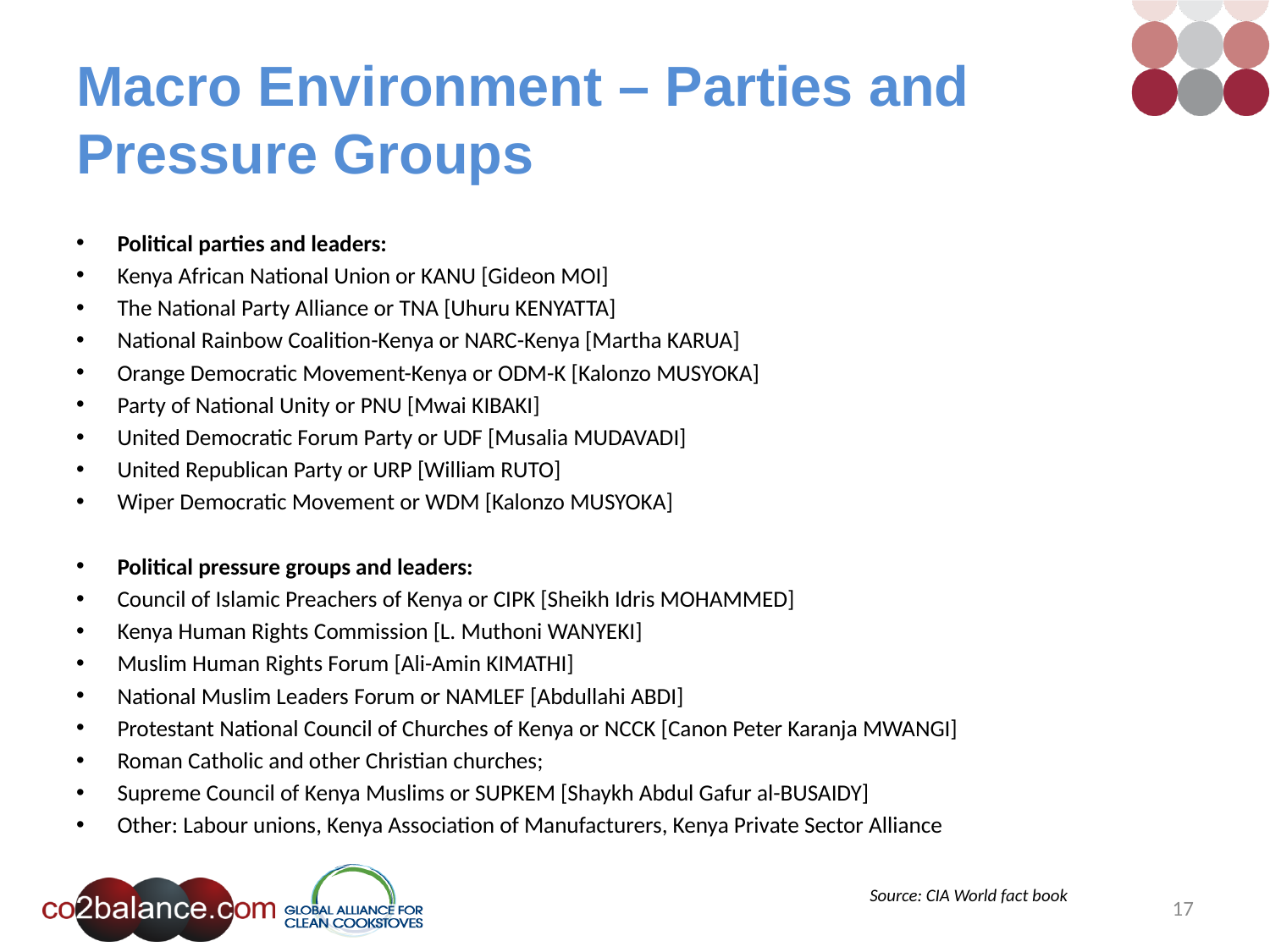

# Macro Environment – Parties and Pressure Groups
Political parties and leaders:
Kenya African National Union or KANU [Gideon MOI]
The National Party Alliance or TNA [Uhuru KENYATTA]
National Rainbow Coalition-Kenya or NARC-Kenya [Martha KARUA]
Orange Democratic Movement-Kenya or ODM-K [Kalonzo MUSYOKA]
Party of National Unity or PNU [Mwai KIBAKI]
United Democratic Forum Party or UDF [Musalia MUDAVADI]
United Republican Party or URP [William RUTO]
Wiper Democratic Movement or WDM [Kalonzo MUSYOKA]

Political pressure groups and leaders:
Council of Islamic Preachers of Kenya or CIPK [Sheikh Idris MOHAMMED]
Kenya Human Rights Commission [L. Muthoni WANYEKI]
Muslim Human Rights Forum [Ali-Amin KIMATHI]
National Muslim Leaders Forum or NAMLEF [Abdullahi ABDI]
Protestant National Council of Churches of Kenya or NCCK [Canon Peter Karanja MWANGI]
Roman Catholic and other Christian churches;
Supreme Council of Kenya Muslims or SUPKEM [Shaykh Abdul Gafur al-BUSAIDY]
Other: Labour unions, Kenya Association of Manufacturers, Kenya Private Sector Alliance

Source: CIA World fact book

17